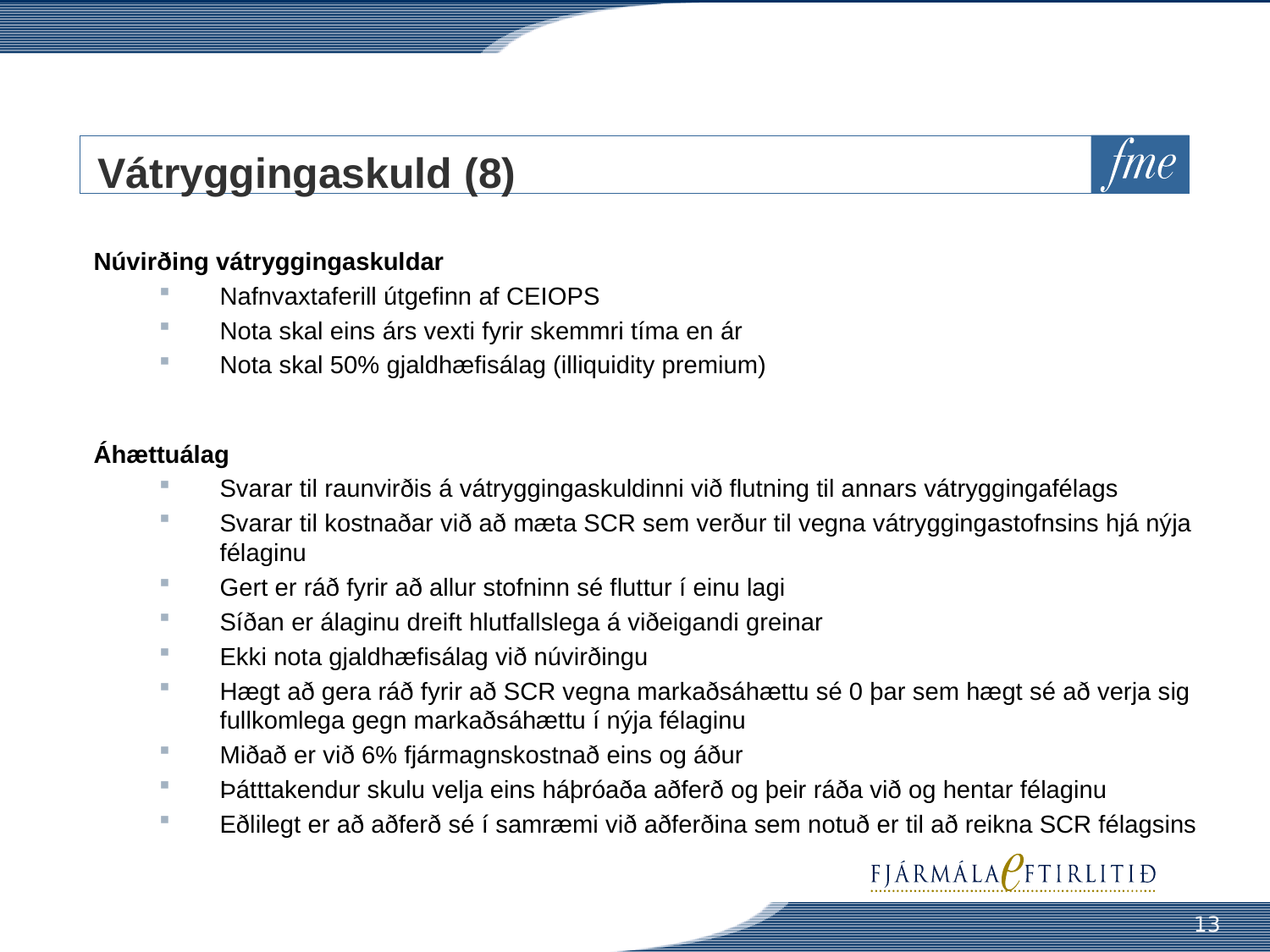

# Vátryggingaskuld (8)
Núvirðing vátryggingaskuldar
Nafnvaxtaferill útgefinn af CEIOPS
Nota skal eins árs vexti fyrir skemmri tíma en ár
Nota skal 50% gjaldhæfisálag (illiquidity premium)

Áhættuálag
Svarar til raunvirðis á vátryggingaskuldinni við flutning til annars vátryggingafélags
Svarar til kostnaðar við að mæta SCR sem verður til vegna vátryggingastofnsins hjá nýja félaginu
Gert er ráð fyrir að allur stofninn sé fluttur í einu lagi
Síðan er álaginu dreift hlutfallslega á viðeigandi greinar
Ekki nota gjaldhæfisálag við núvirðingu
Hægt að gera ráð fyrir að SCR vegna markaðsáhættu sé 0 þar sem hægt sé að verja sig fullkomlega gegn markaðsáhættu í nýja félaginu
Miðað er við 6% fjármagnskostnað eins og áður
Þátttakendur skulu velja eins háþróaða aðferð og þeir ráða við og hentar félaginu
Eðlilegt er að aðferð sé í samræmi við aðferðina sem notuð er til að reikna SCR félagsins

13